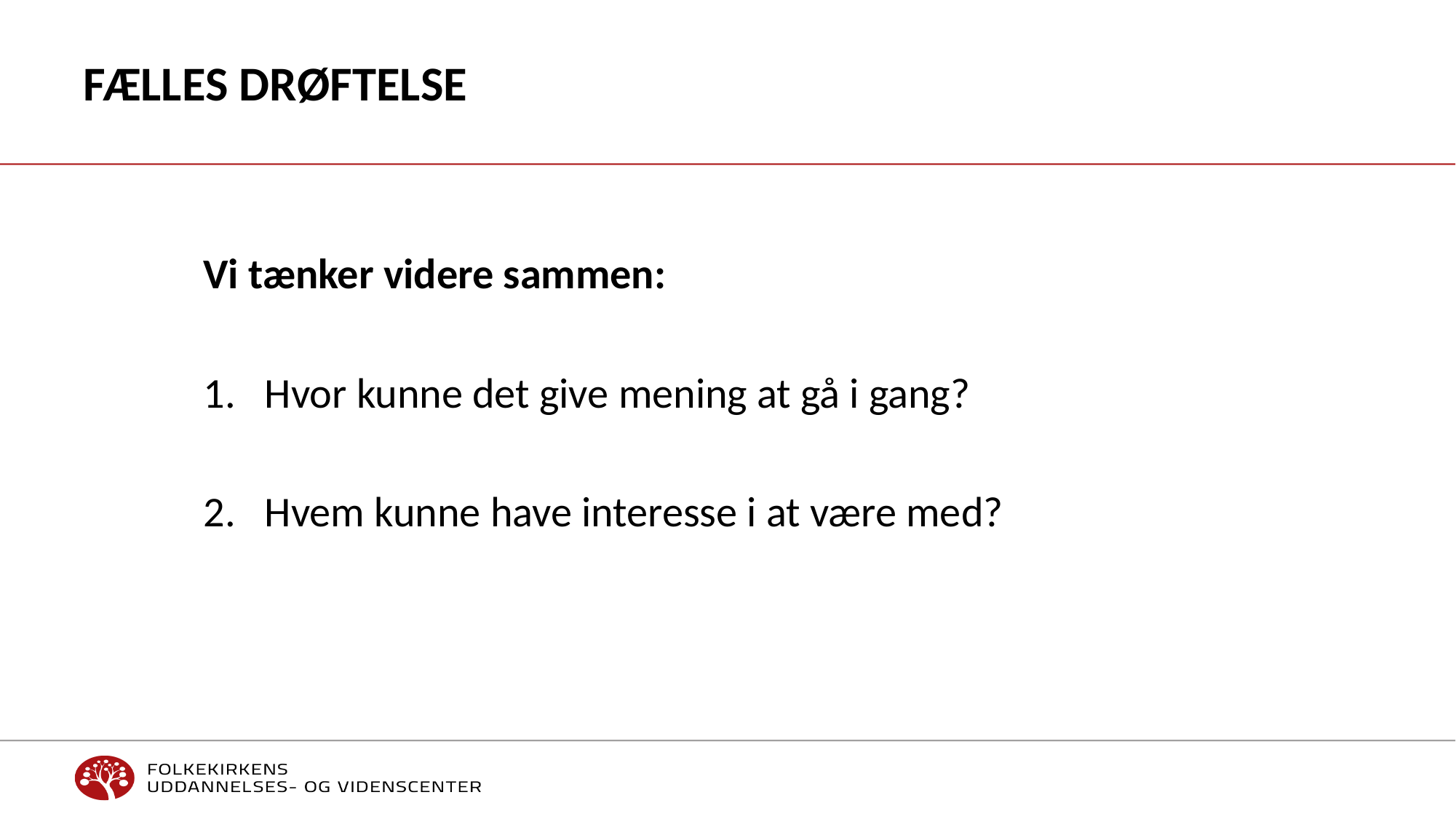

# Fælles drøftelse
Vi tænker videre sammen:

Hvor kunne det give mening at gå i gang?

Hvem kunne have interesse i at være med?